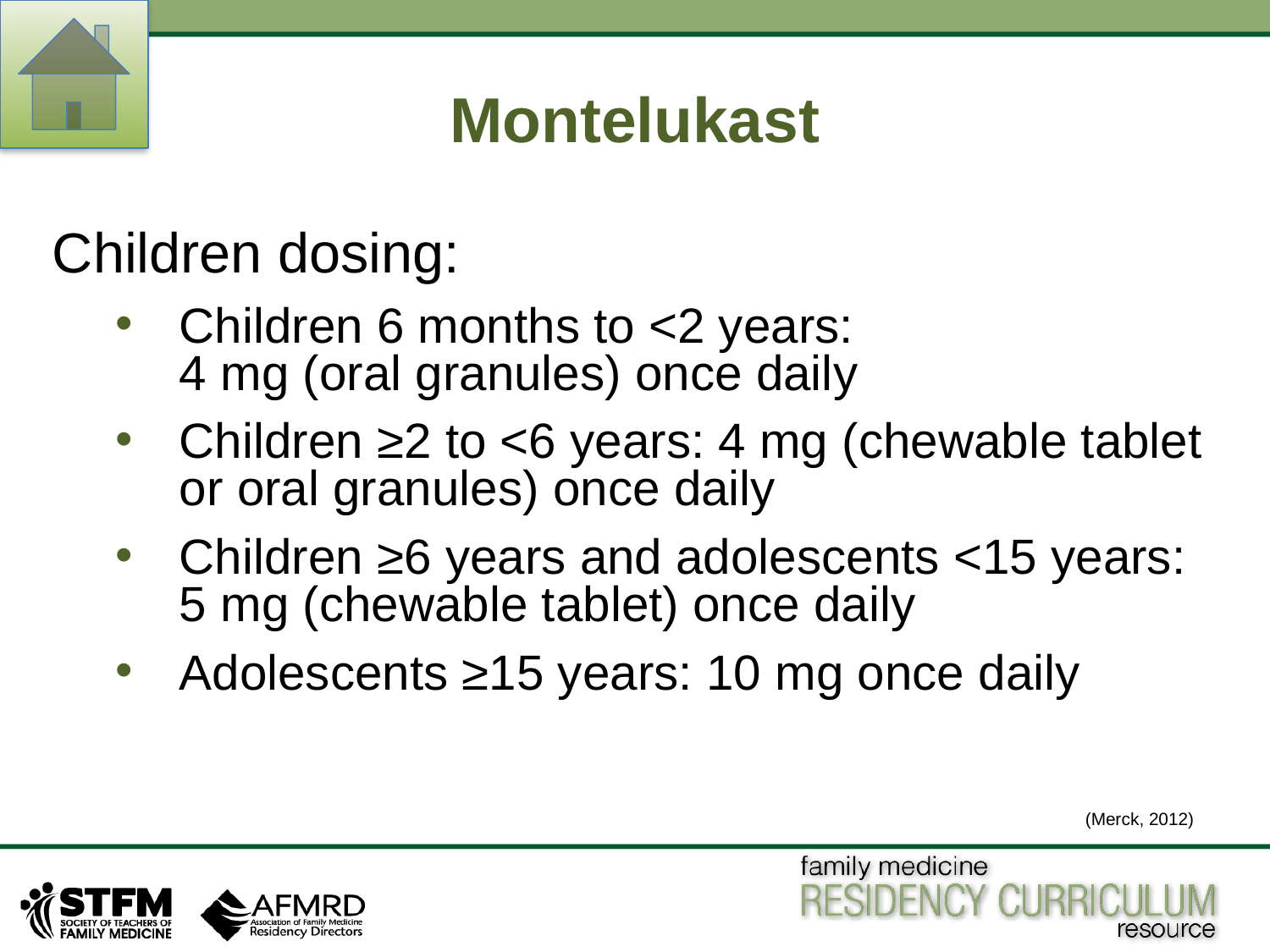

# Montelukast

Children dosing:
Children 6 months to <2 years:
4 mg (oral granules) once daily
Children ≥2 to <6 years: 4 mg (chewable tablet or oral granules) once daily
Children ≥6 years and adolescents <15 years: 5 mg (chewable tablet) once daily
Adolescents ≥15 years: 10 mg once daily
(Merck, 2012)